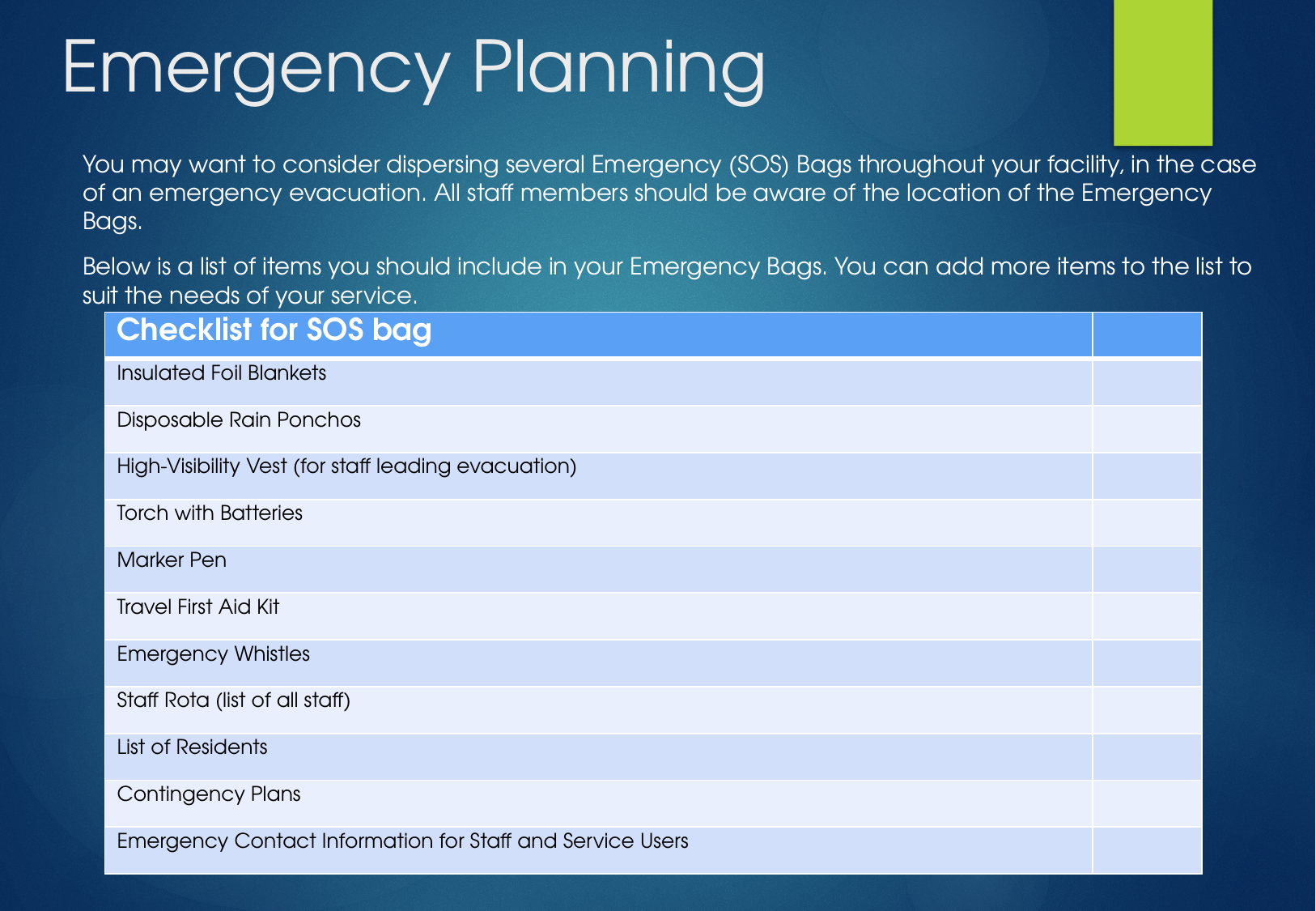

# Emergency Planning
You may want to consider dispersing several Emergency (SOS) Bags throughout your facility, in the case of an emergency evacuation. All staff members should be aware of the location of the Emergency Bags.
Below is a list of items you should include in your Emergency Bags. You can add more items to the list to suit the needs of your service.
| Checklist for SOS bag |  |
| --- | --- |
| Insulated Foil Blankets |  |
| Disposable Rain Ponchos |  |
| High-Visibility Vest (for staff leading evacuation) |  |
| Torch with Batteries |  |
| Marker Pen |  |
| Travel First Aid Kit |  |
| Emergency Whistles |  |
| Staff Rota (list of all staff) |  |
| List of Residents |  |
| Contingency Plans |  |
| Emergency Contact Information for Staff and Service Users |  |